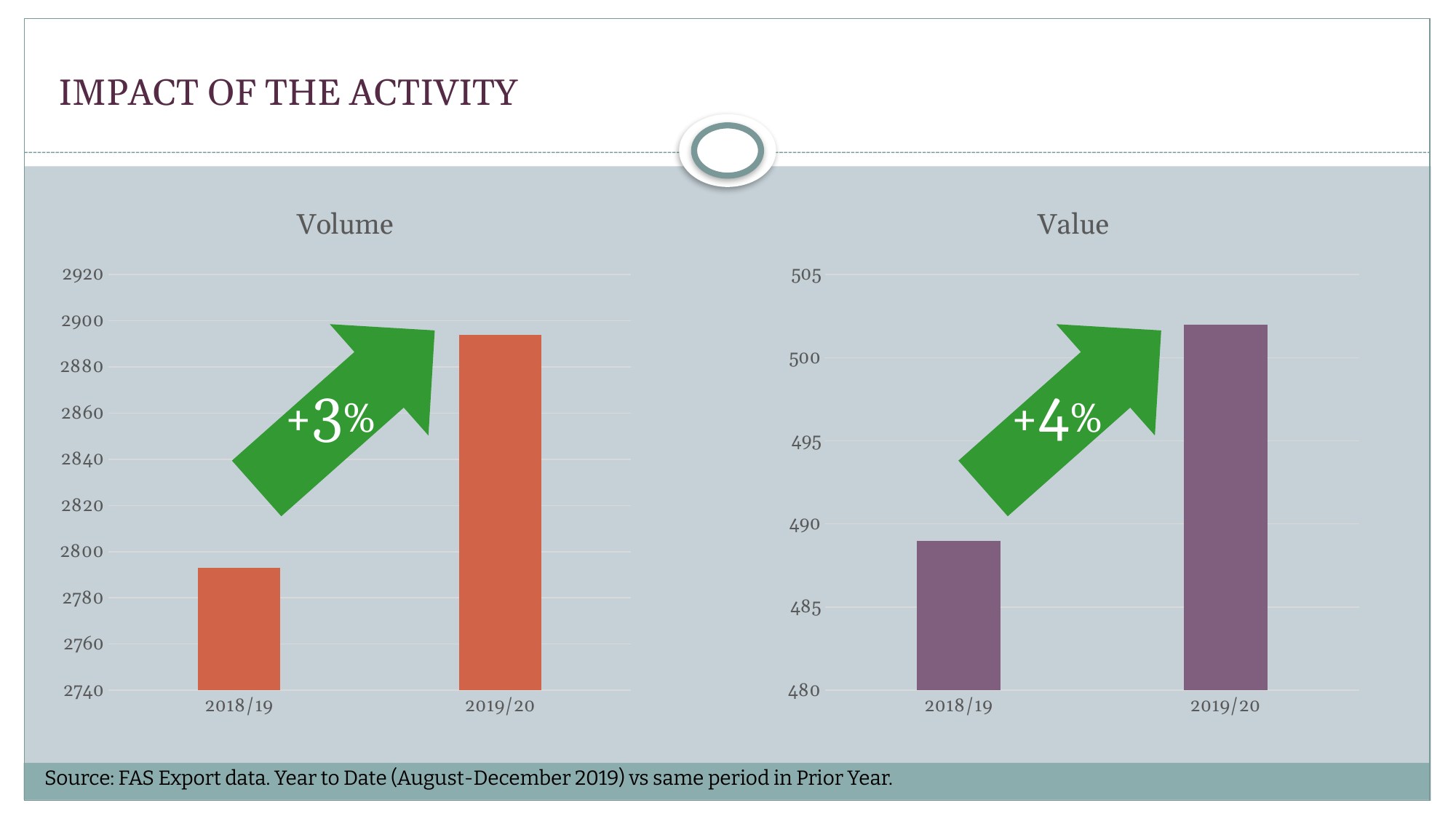

# IMPACT OF THE ACTIVITY

### Chart:

| Category | Volume |
|---|---|
| 2018/19 | 2793.0 |
| 2019/20 | 2894.0 |

### Chart: Value

| Category | Volume |
|---|---|
| 2018/19 | 489.0 |
| 2019/20 | 502.0 |

+3%
+4%
Source: FAS Export data. Year to Date (August-December 2019) vs same period in Prior Year.